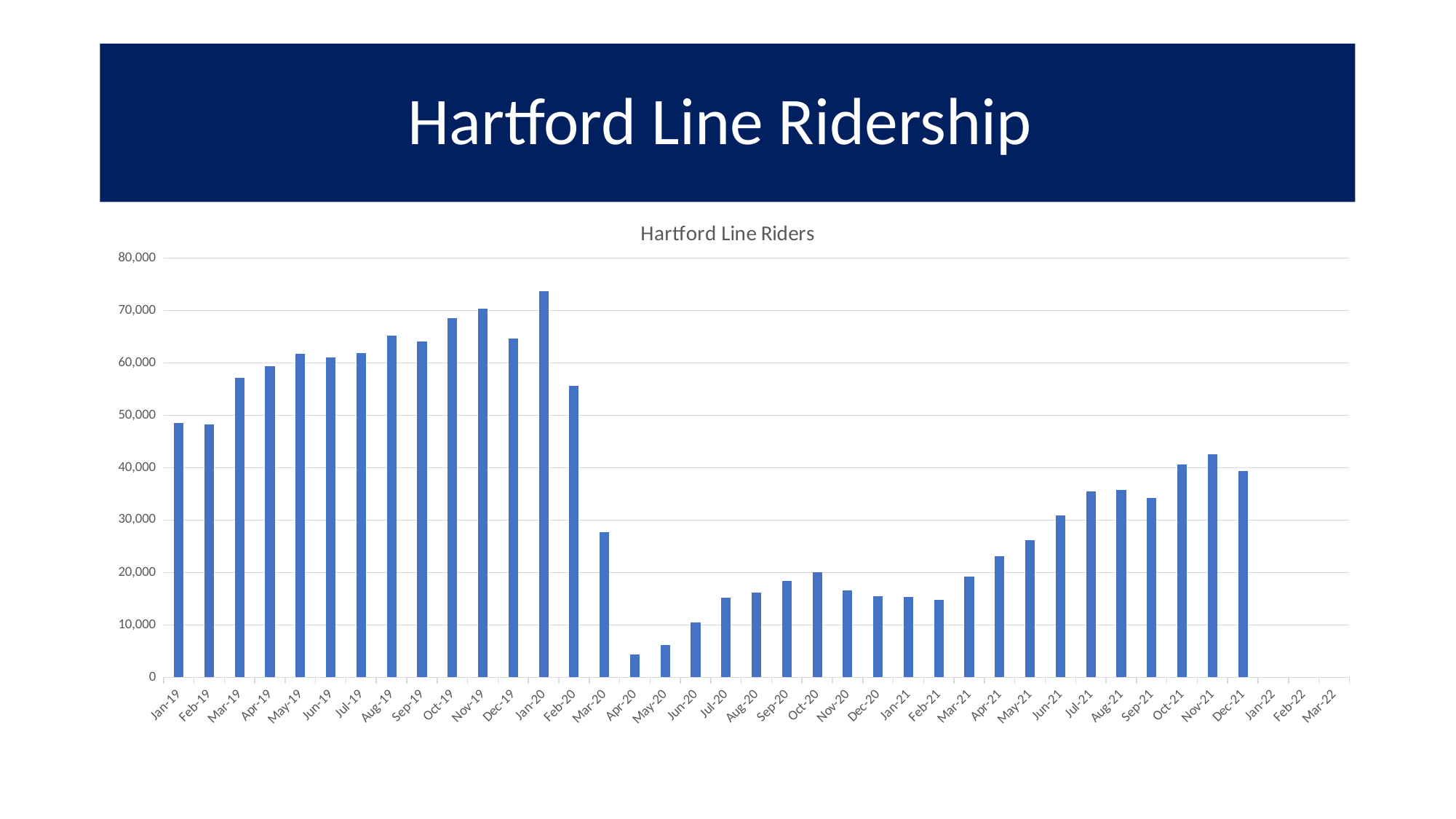

# Hartford Line Ridership

### Chart:

| Category | Hartford Line Riders |
|---|---|
| 43466 | 48529.0 |
| 43497 | 48190.0 |
| 43525 | 57161.0 |
| 43556 | 59347.0 |
| 43586 | 61749.0 |
| 43617 | 61054.0 |
| 43647 | 61844.0 |
| 43678 | 65149.0 |
| 43709 | 64024.0 |
| 43739 | 68558.0 |
| 43770 | 70388.33333333334 |
| 43800 | 64596.0 |
| 43831 | 73696.0 |
| 43862 | 55558.0 |
| 43891 | 27617.0 |
| 43922 | 4362.0 |
| 43952 | 6135.0 |
| 43983 | 10463.0 |
| 44013 | 15209.0 |
| 44044 | 16095.0 |
| 44075 | 18402.0 |
| 44105 | 20105.0 |
| 44136 | 16550.0 |
| 44166 | 15408.0 |
| 44197 | 15340.0 |
| 44228 | 14786.0 |
| 44256 | 19159.0 |
| 44287 | 23036.0 |
| 44317 | 26162.0 |
| 44348 | 30903.0 |
| 44378 | 35512.0 |
| 44409 | 35786.0 |
| 44440 | 34165.0 |
| 44470 | 40593.0 |
| 44501 | 42629.0 |
| 44531 | 39352.0 |
| 44562 | None |
| 44593 | None |
| 44621 | None |